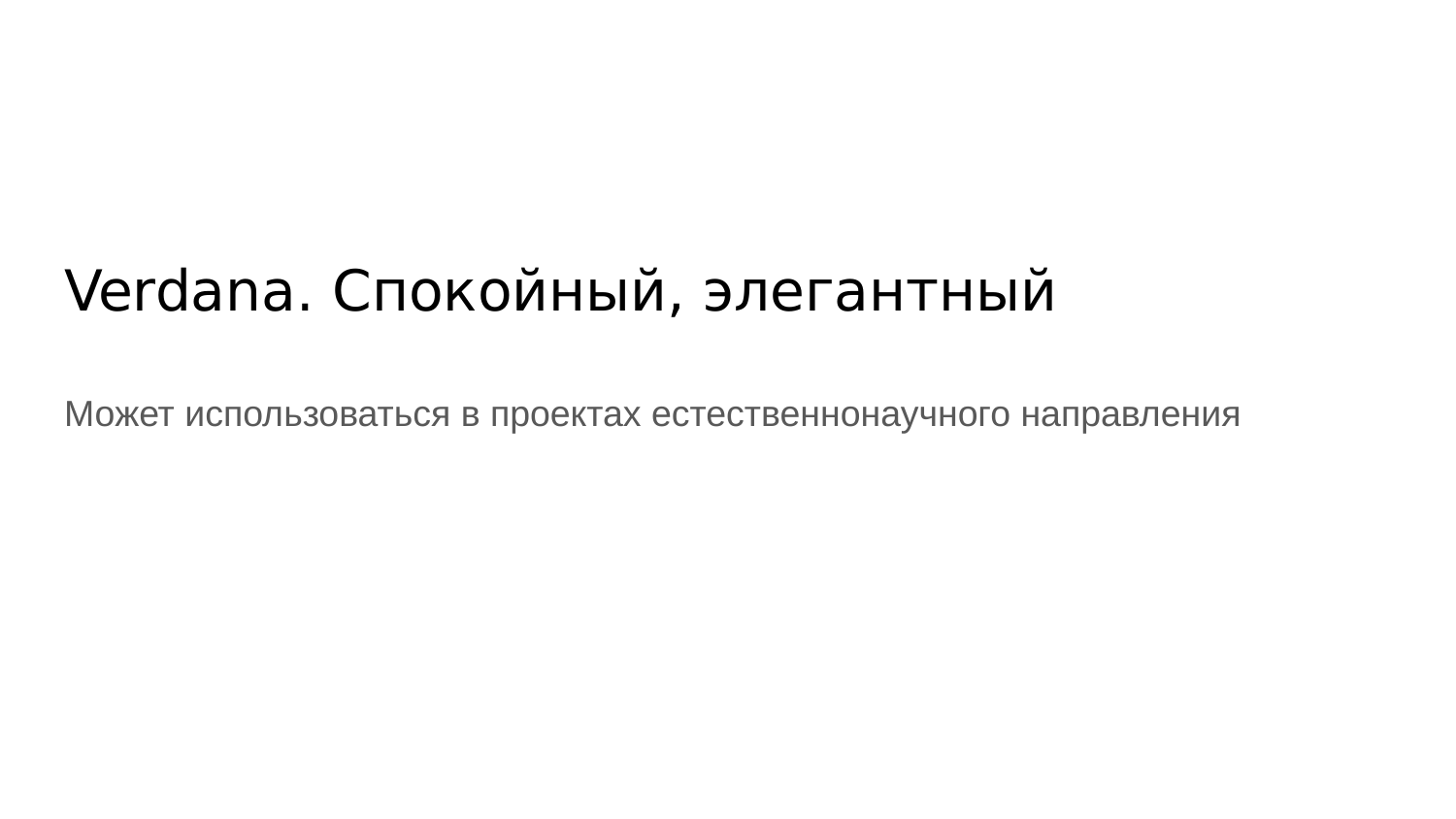

# Verdana. Спокойный, элегантный
Может использоваться в проектах естественнонаучного направления